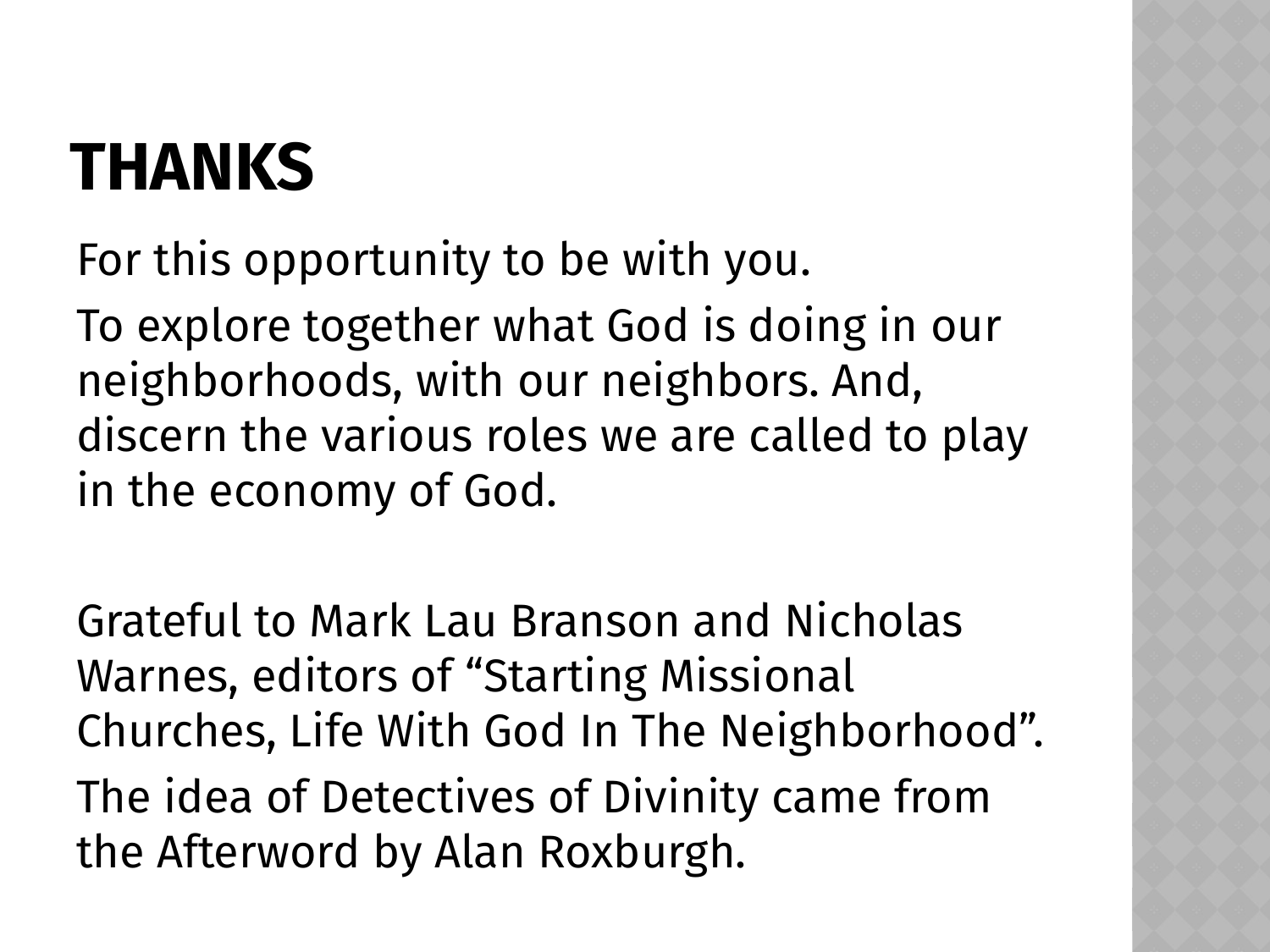

# THANKS
For this opportunity to be with you.
To explore together what God is doing in our neighborhoods, with our neighbors. And, discern the various roles we are called to play in the economy of God.

Grateful to Mark Lau Branson and Nicholas Warnes, editors of “Starting Missional Churches, Life With God In The Neighborhood”.
The idea of Detectives of Divinity came from the Afterword by Alan Roxburgh.